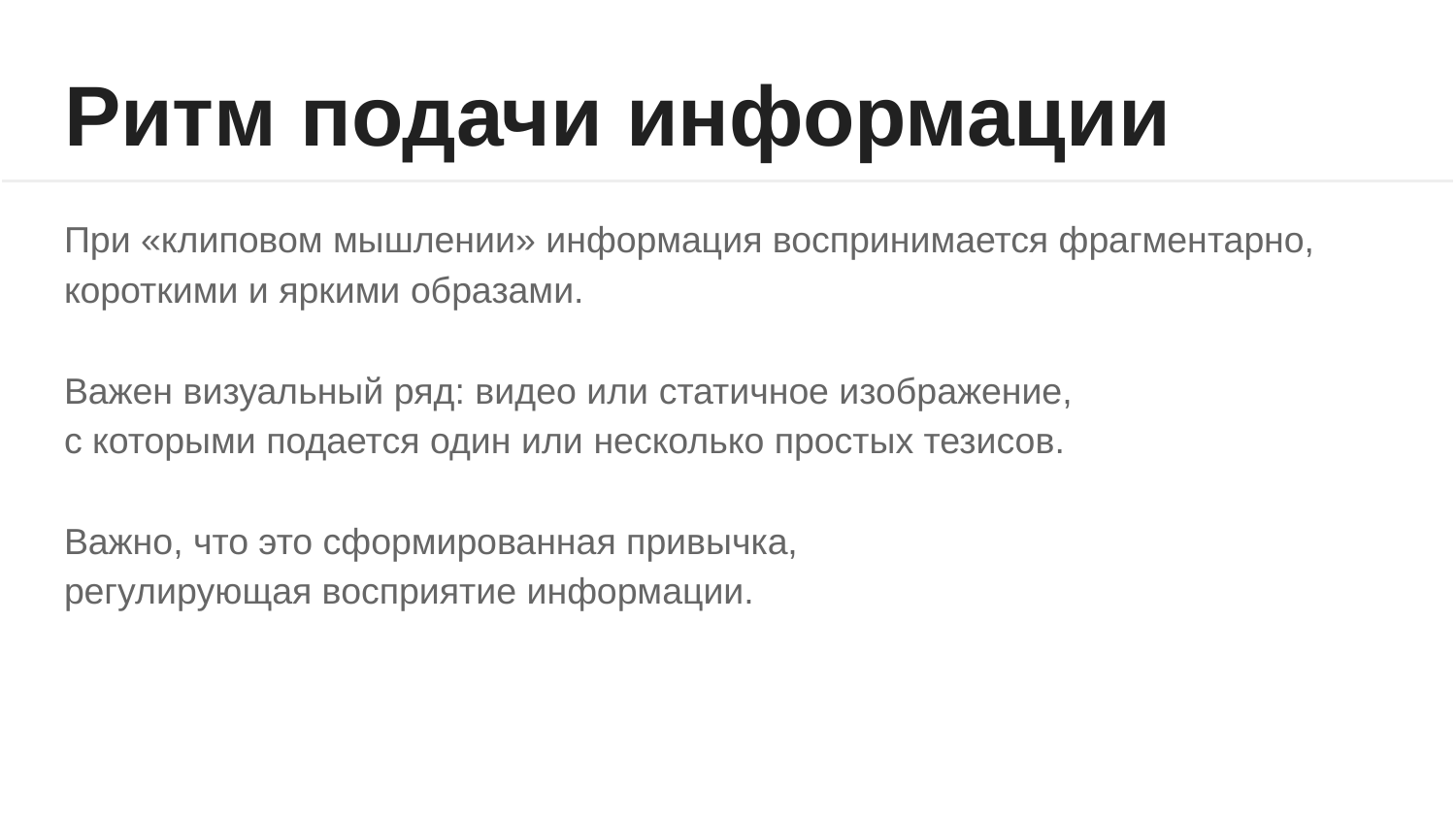

# Ритм подачи информации
При «клиповом мышлении» информация воспринимается фрагментарно, короткими и яркими образами.

Важен визуальный ряд: видео или статичное изображение,
с которыми подается один или несколько простых тезисов.

Важно, что это сформированная привычка,
регулирующая восприятие информации.